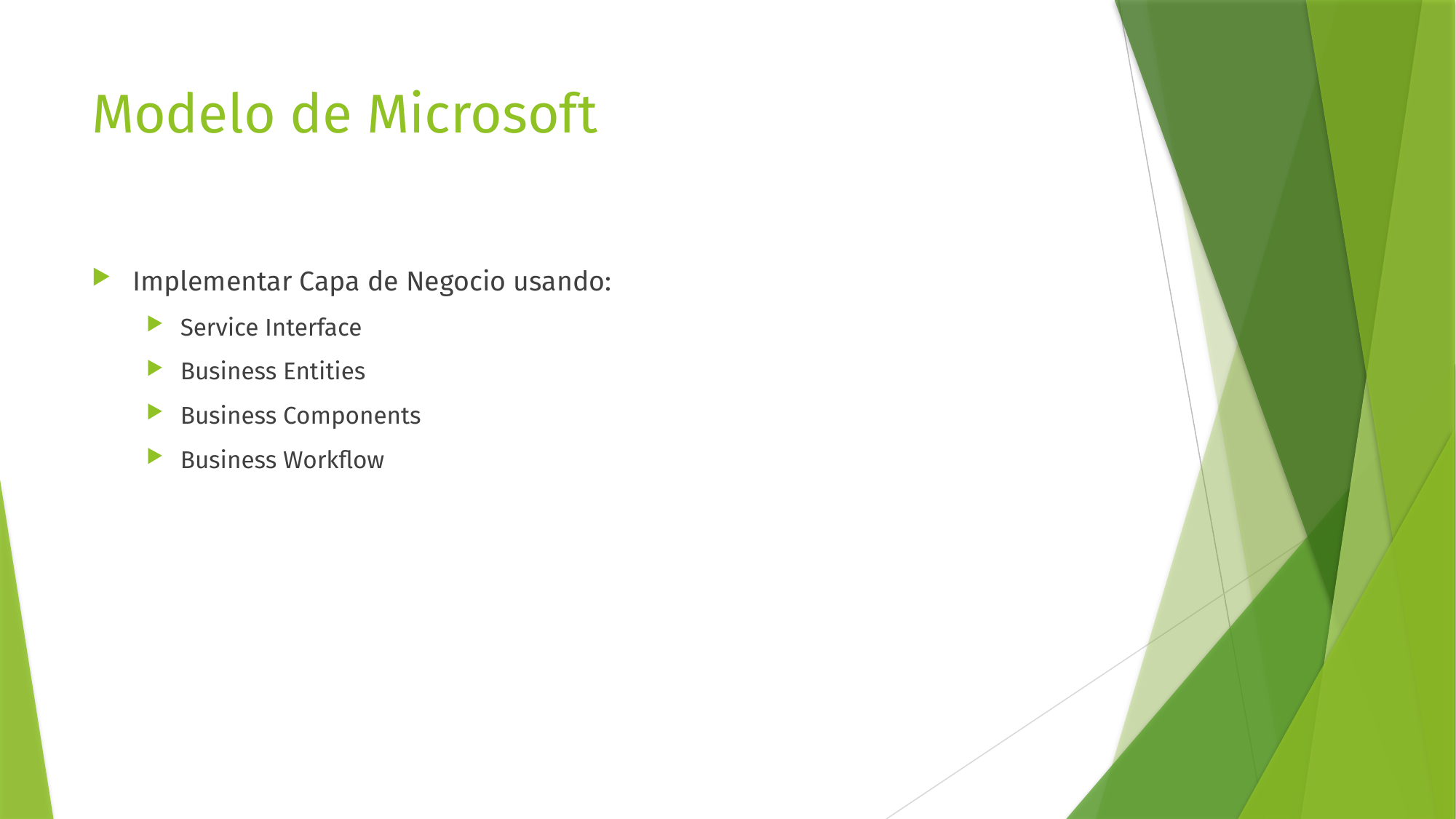

# Modelo de Microsoft
Implementar Capa de Negocio usando:
Service Interface
Business Entities
Business Components
Business Workflow